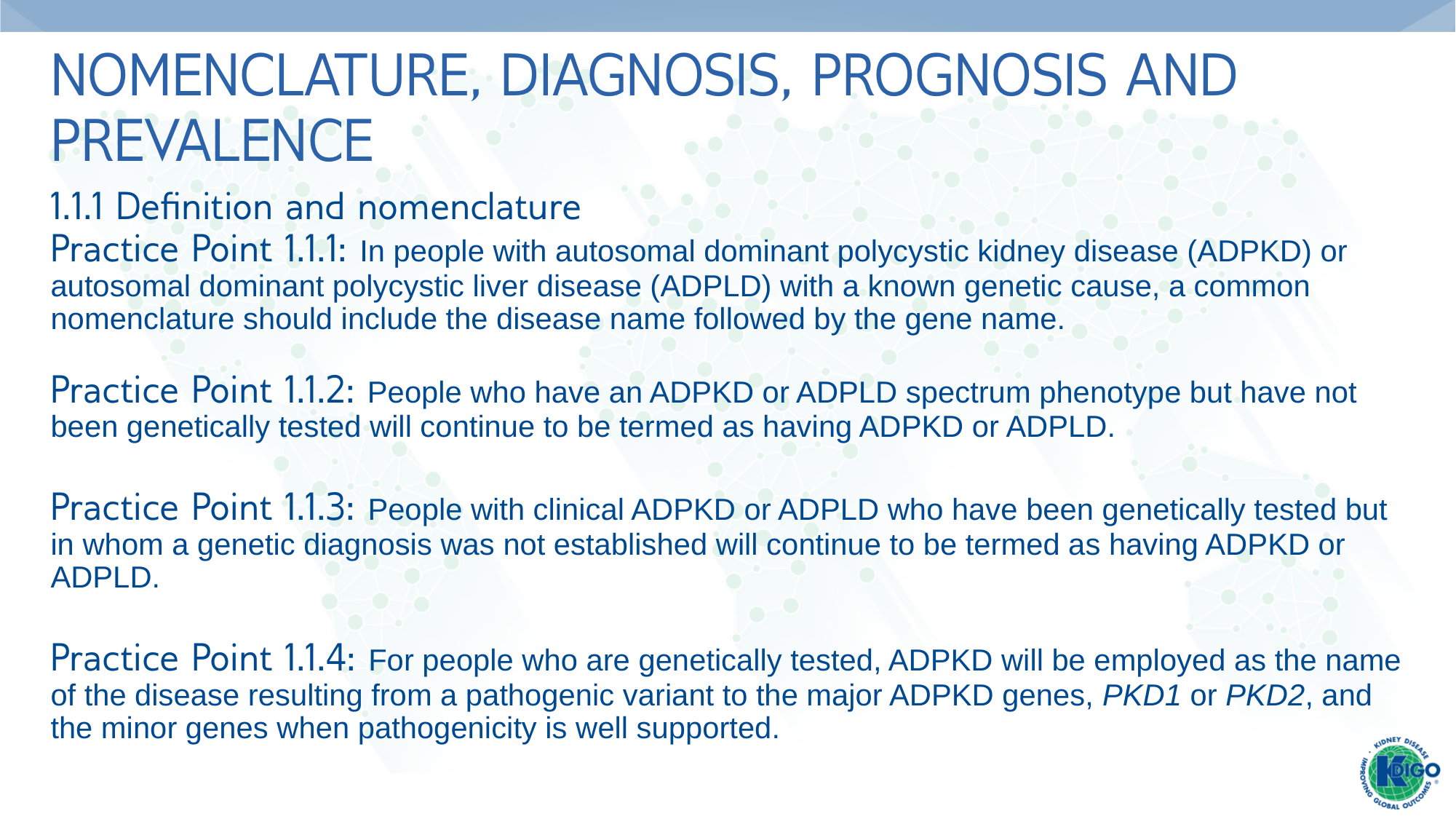

# Nomenclature, Diagnosis, Prognosis and Prevalence
1.1.1 Definition and nomenclature
Practice Point 1.1.1: In people with autosomal dominant polycystic kidney disease (ADPKD) or autosomal dominant polycystic liver disease (ADPLD) with a known genetic cause, a common nomenclature should include the disease name followed by the gene name.

Practice Point 1.1.2: People who have an ADPKD or ADPLD spectrum phenotype but have not been genetically tested will continue to be termed as having ADPKD or ADPLD.

Practice Point 1.1.3: People with clinical ADPKD or ADPLD who have been genetically tested but in whom a genetic diagnosis was not established will continue to be termed as having ADPKD or ADPLD.

Practice Point 1.1.4: For people who are genetically tested, ADPKD will be employed as the name of the disease resulting from a pathogenic variant to the major ADPKD genes, PKD1 or PKD2, and the minor genes when pathogenicity is well supported.